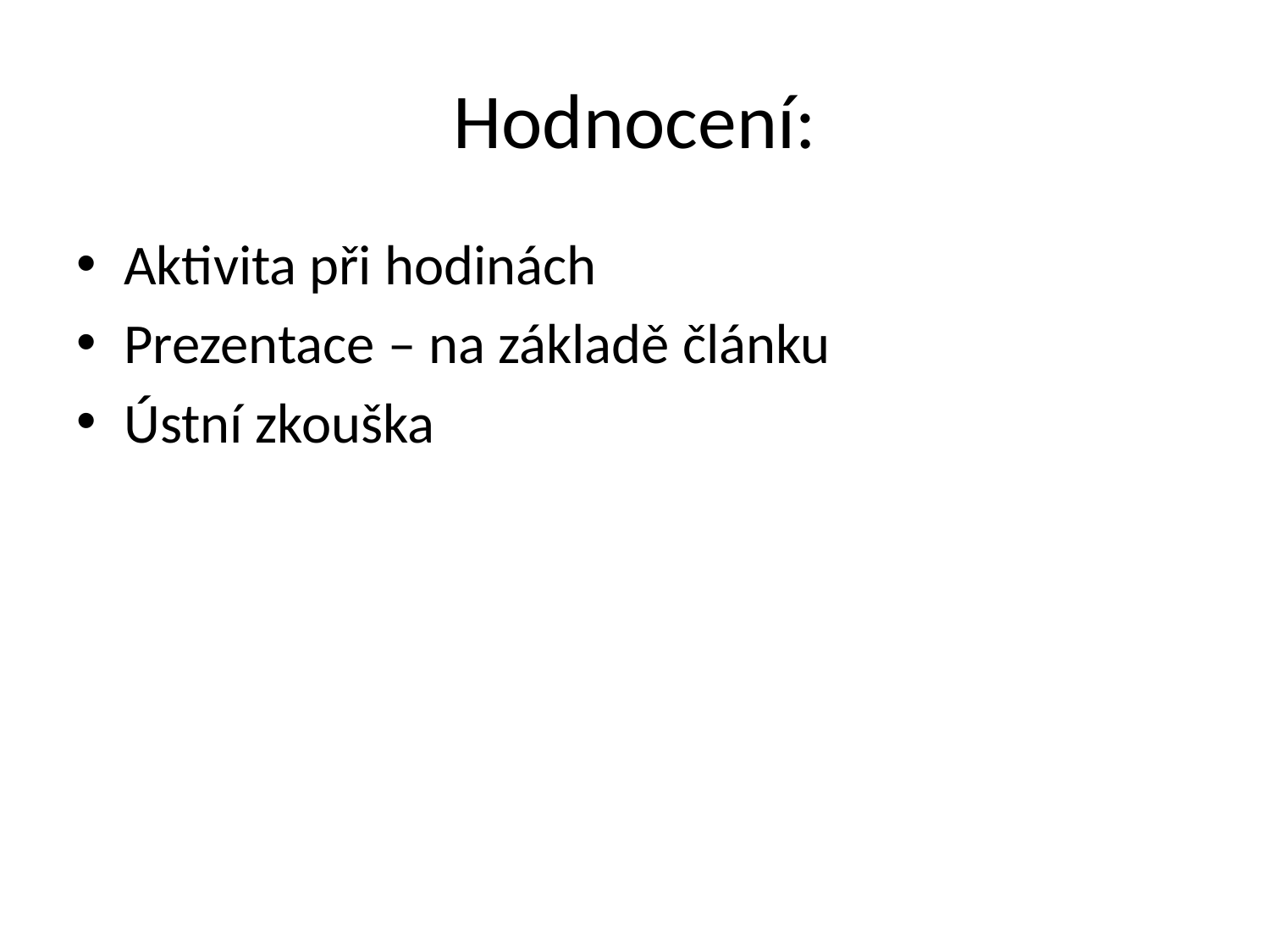

# Hodnocení:
Aktivita při hodinách
Prezentace – na základě článku
Ústní zkouška